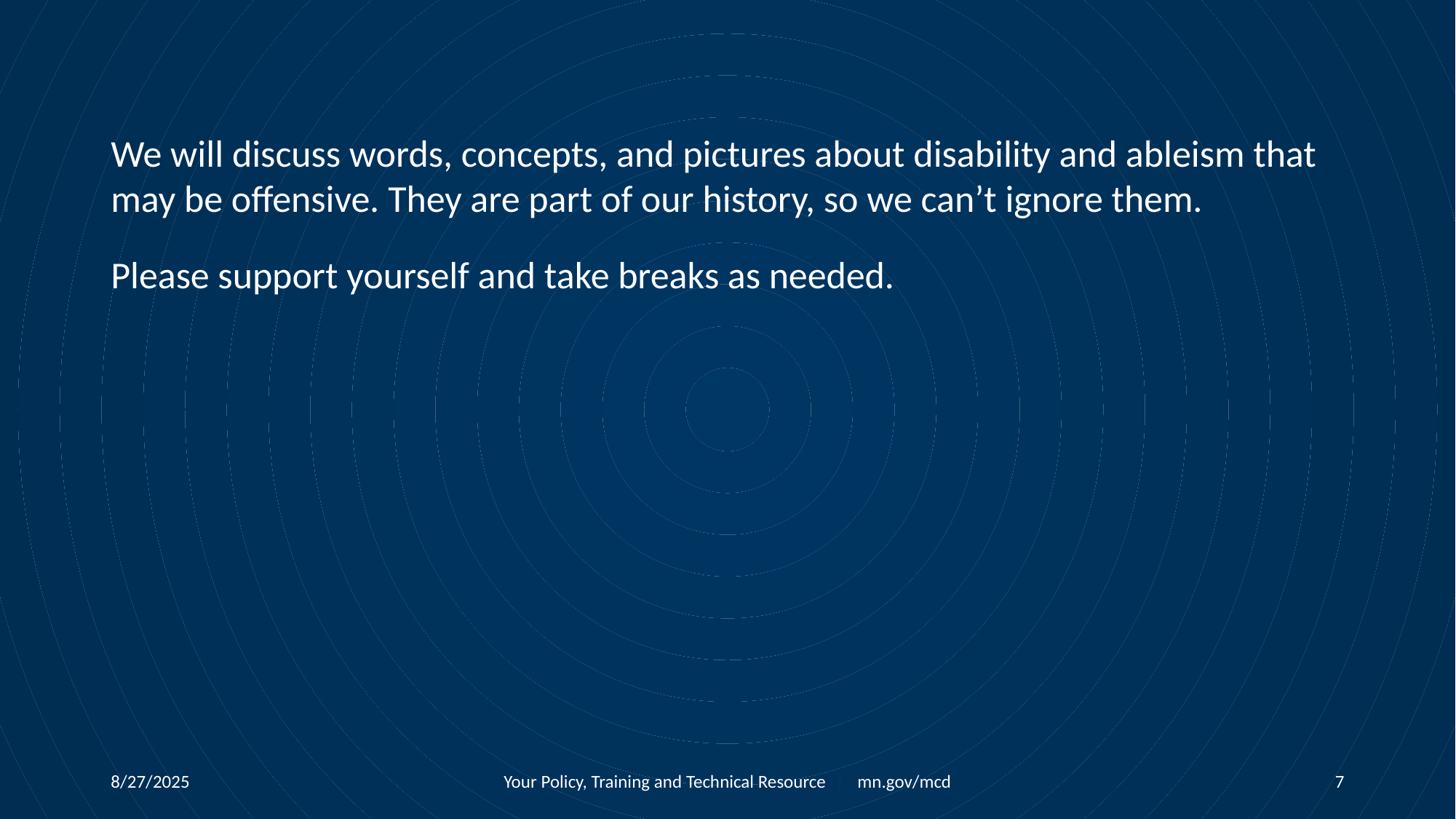

We will discuss words, concepts, and pictures about disability and ableism that may be offensive. They are part of our history, so we can’t ignore them.
Please support yourself and take breaks as needed.
Your Policy, Training and Technical Resource |  mn.gov/mcd
8/27/2025
7